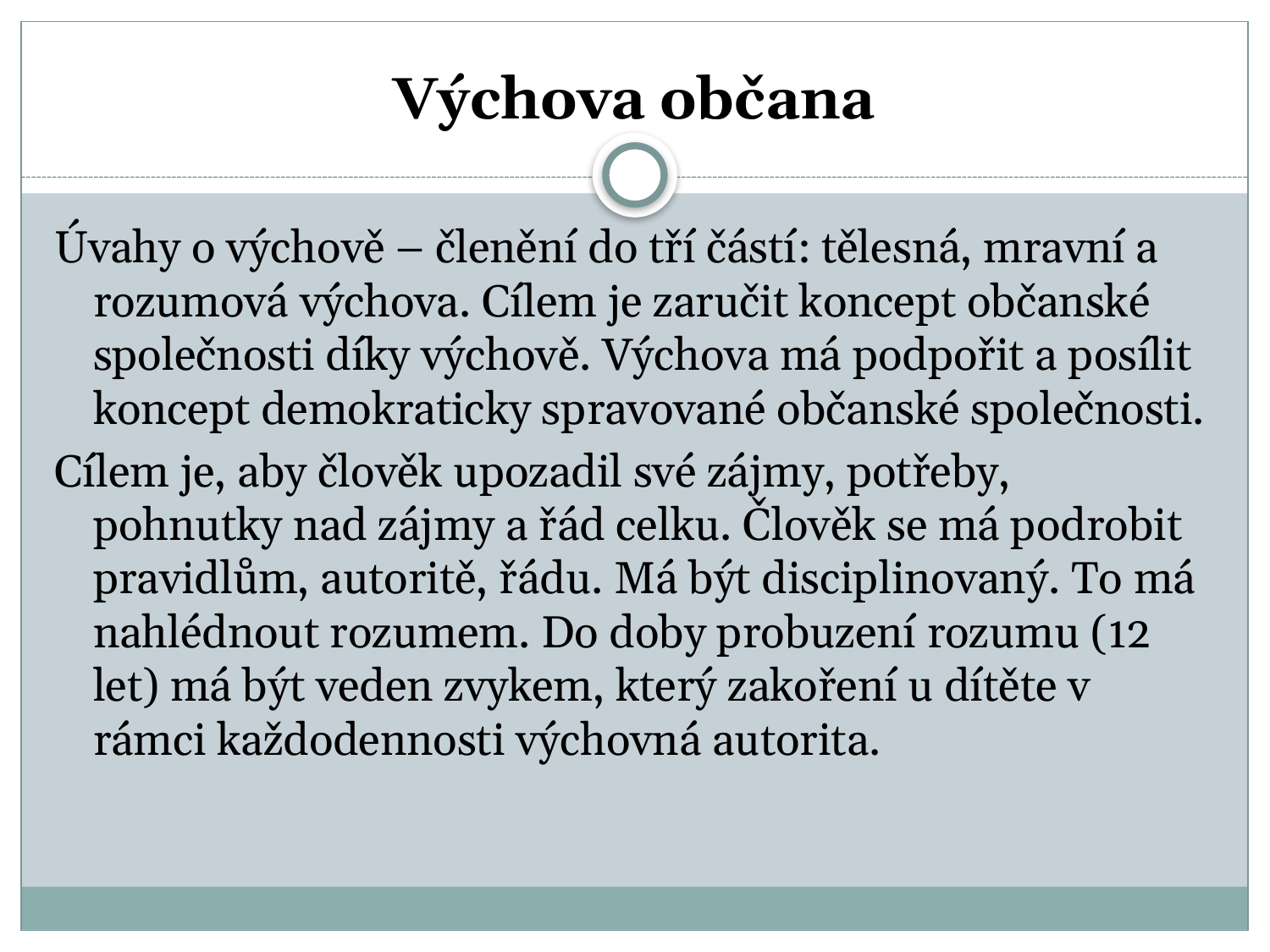

# Výchova občana
Úvahy o výchově – členění do tří částí: tělesná, mravní a rozumová výchova. Cílem je zaručit koncept občanské společnosti díky výchově. Výchova má podpořit a posílit koncept demokraticky spravované občanské společnosti.
Cílem je, aby člověk upozadil své zájmy, potřeby, pohnutky nad zájmy a řád celku. Člověk se má podrobit pravidlům, autoritě, řádu. Má být disciplinovaný. To má nahlédnout rozumem. Do doby probuzení rozumu (12 let) má být veden zvykem, který zakoření u dítěte v rámci každodennosti výchovná autorita.